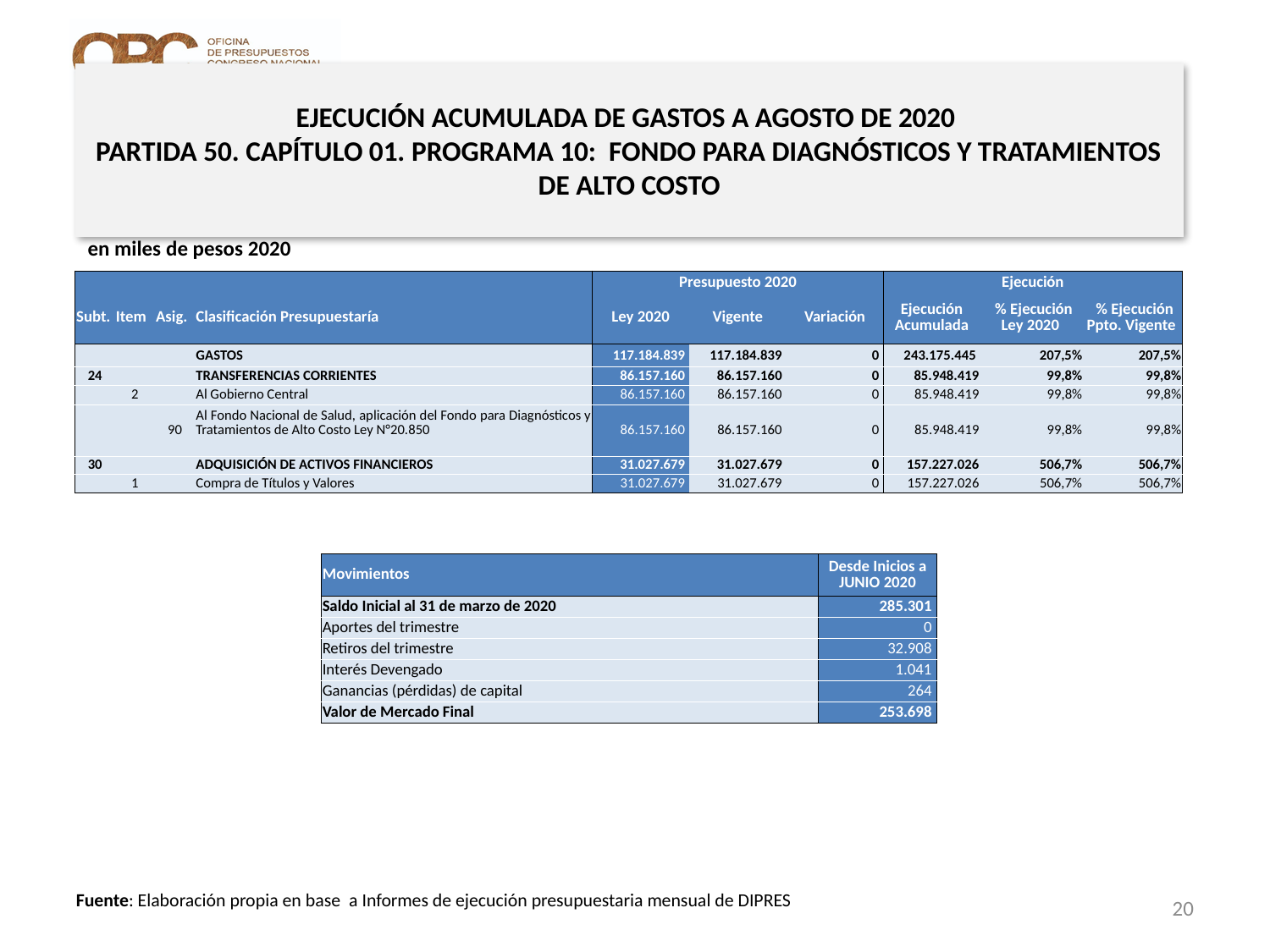

# EJECUCIÓN ACUMULADA DE GASTOS A AGOSTO DE 2020 PARTIDA 50. CAPÍTULO 01. PROGRAMA 10:  FONDO PARA DIAGNÓSTICOS Y TRATAMIENTOS DE ALTO COSTO
en miles de pesos 2020
|  |  |  |  | Presupuesto 2020 |  |  | Ejecución |  |  |
| --- | --- | --- | --- | --- | --- | --- | --- | --- | --- |
| Subt. | Item | Asig. | Clasificación Presupuestaría | Ley 2020 | Vigente | Variación | Ejecución Acumulada | % Ejecución Ley 2020 | % Ejecución Ppto. Vigente |
|  |  |  | GASTOS | 117.184.839 | 117.184.839 | 0 | 243.175.445 | 207,5% | 207,5% |
| 24 |  |  | TRANSFERENCIAS CORRIENTES | 86.157.160 | 86.157.160 | 0 | 85.948.419 | 99,8% | 99,8% |
|  | 2 |  | Al Gobierno Central | 86.157.160 | 86.157.160 | 0 | 85.948.419 | 99,8% | 99,8% |
|  |  | 90 | Al Fondo Nacional de Salud, aplicación del Fondo para Diagnósticos y Tratamientos de Alto Costo Ley N°20.850 | 86.157.160 | 86.157.160 | 0 | 85.948.419 | 99,8% | 99,8% |
| 30 |  |  | ADQUISICIÓN DE ACTIVOS FINANCIEROS | 31.027.679 | 31.027.679 | 0 | 157.227.026 | 506,7% | 506,7% |
|  | 1 |  | Compra de Títulos y Valores | 31.027.679 | 31.027.679 | 0 | 157.227.026 | 506,7% | 506,7% |
| Movimientos | Desde Inicios a JUNIO 2020 |
| --- | --- |
| Saldo Inicial al 31 de marzo de 2020 | 285.301 |
| Aportes del trimestre | 0 |
| Retiros del trimestre | 32.908 |
| Interés Devengado | 1.041 |
| Ganancias (pérdidas) de capital | 264 |
| Valor de Mercado Final | 253.698 |
20